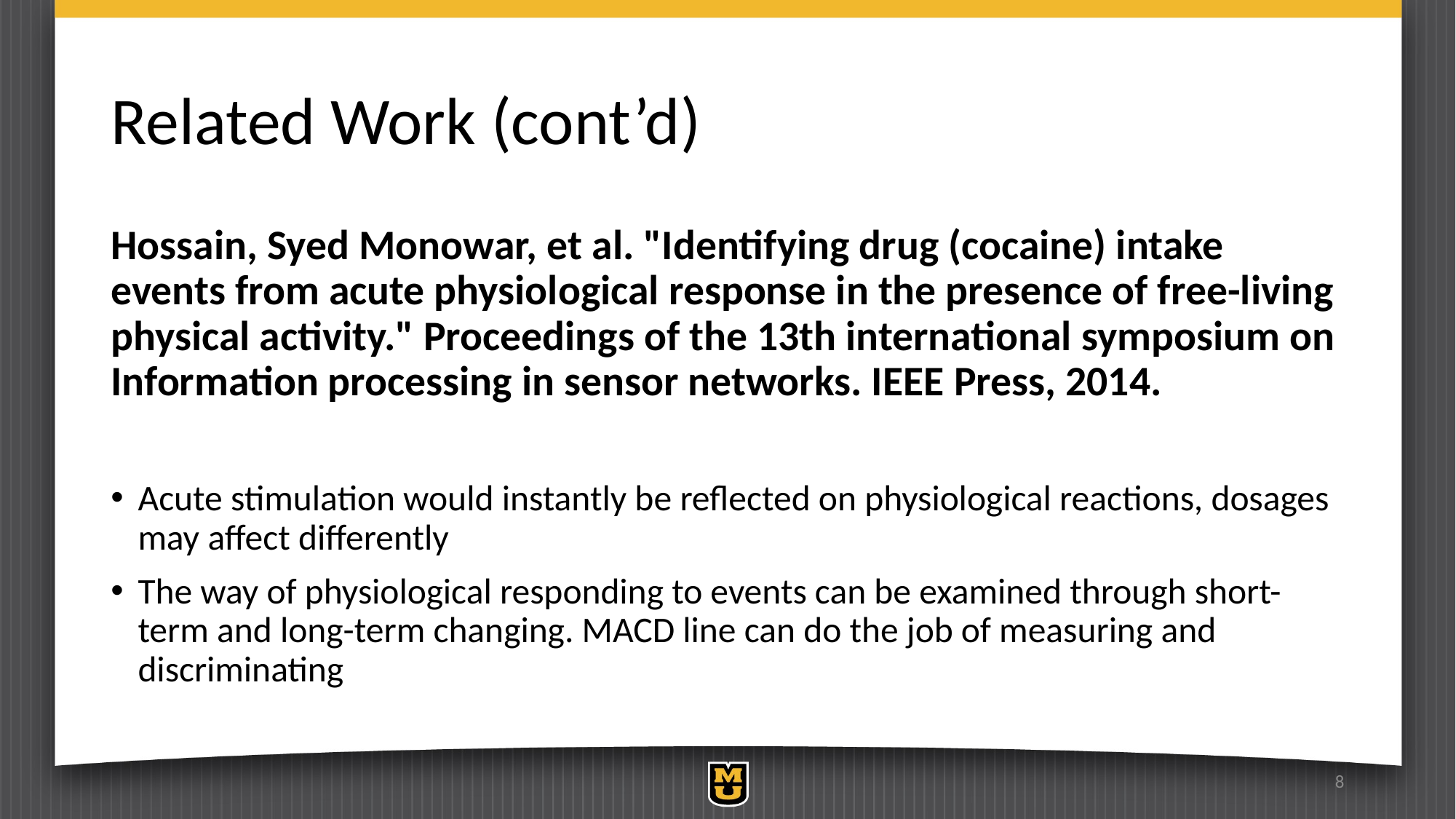

# Related Work (cont’d)
Hossain, Syed Monowar, et al. "Identifying drug (cocaine) intake events from acute physiological response in the presence of free-living physical activity." Proceedings of the 13th international symposium on Information processing in sensor networks. IEEE Press, 2014.

Acute stimulation would instantly be reflected on physiological reactions, dosages may affect differently
The way of physiological responding to events can be examined through short-term and long-term changing. MACD line can do the job of measuring and discriminating

8